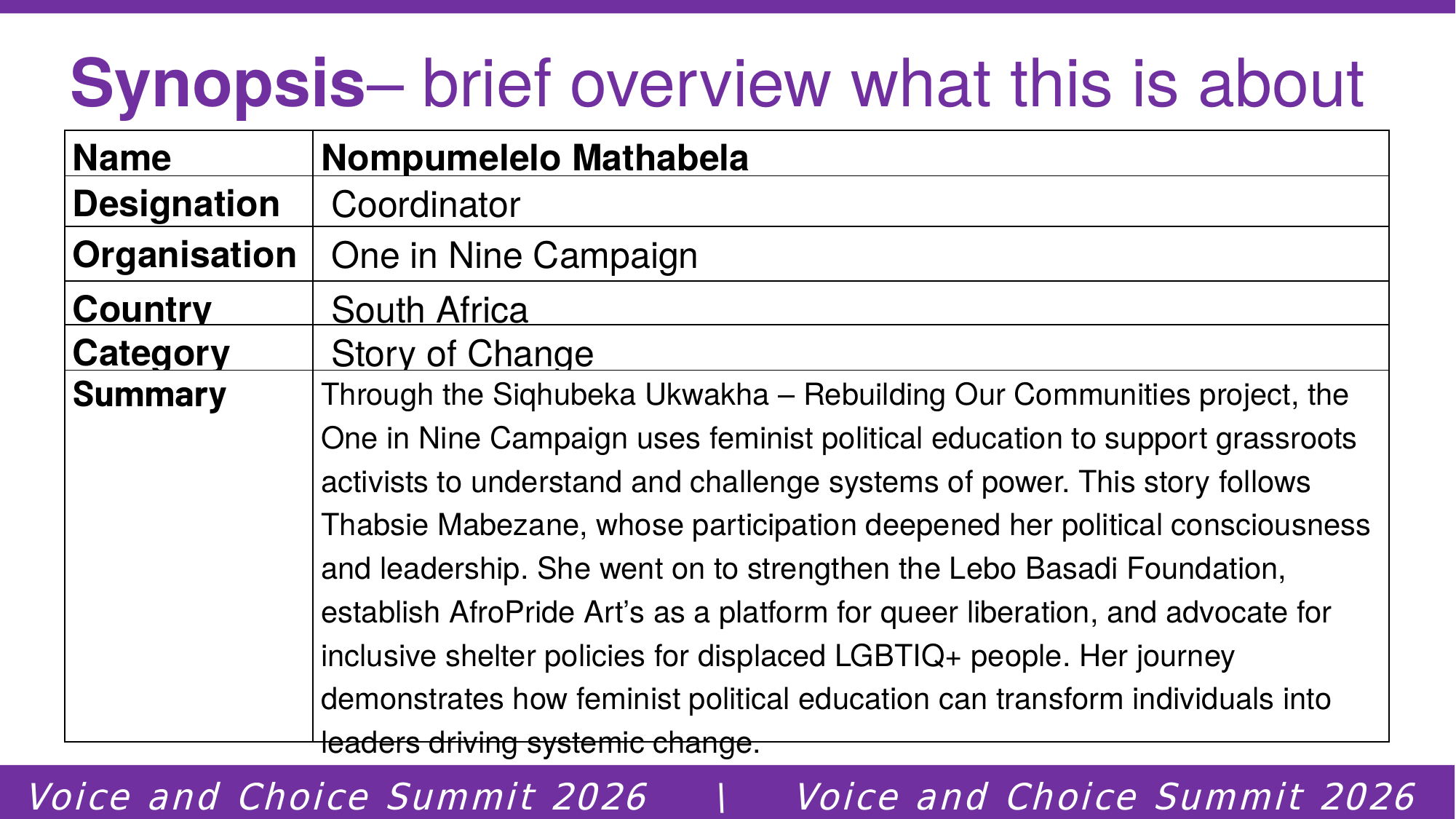

Synopsis– brief overview what this is about
| Name | Nompumelelo Mathabela |
| --- | --- |
| Designation | Coordinator |
| Organisation | One in Nine Campaign |
| Country | South Africa |
| Category | Story of Change |
| Summary | Through the Siqhubeka Ukwakha – Rebuilding Our Communities project, the One in Nine Campaign uses feminist political education to support grassroots activists to understand and challenge systems of power. This story follows Thabsie Mabezane, whose participation deepened her political consciousness and leadership. She went on to strengthen the Lebo Basadi Foundation, establish AfroPride Art’s as a platform for queer liberation, and advocate for inclusive shelter policies for displaced LGBTIQ+ people. Her journey demonstrates how feminist political education can transform individuals into leaders driving systemic change. |
Voice and Choice Summit 2026    \    Voice and Choice Summit 2026